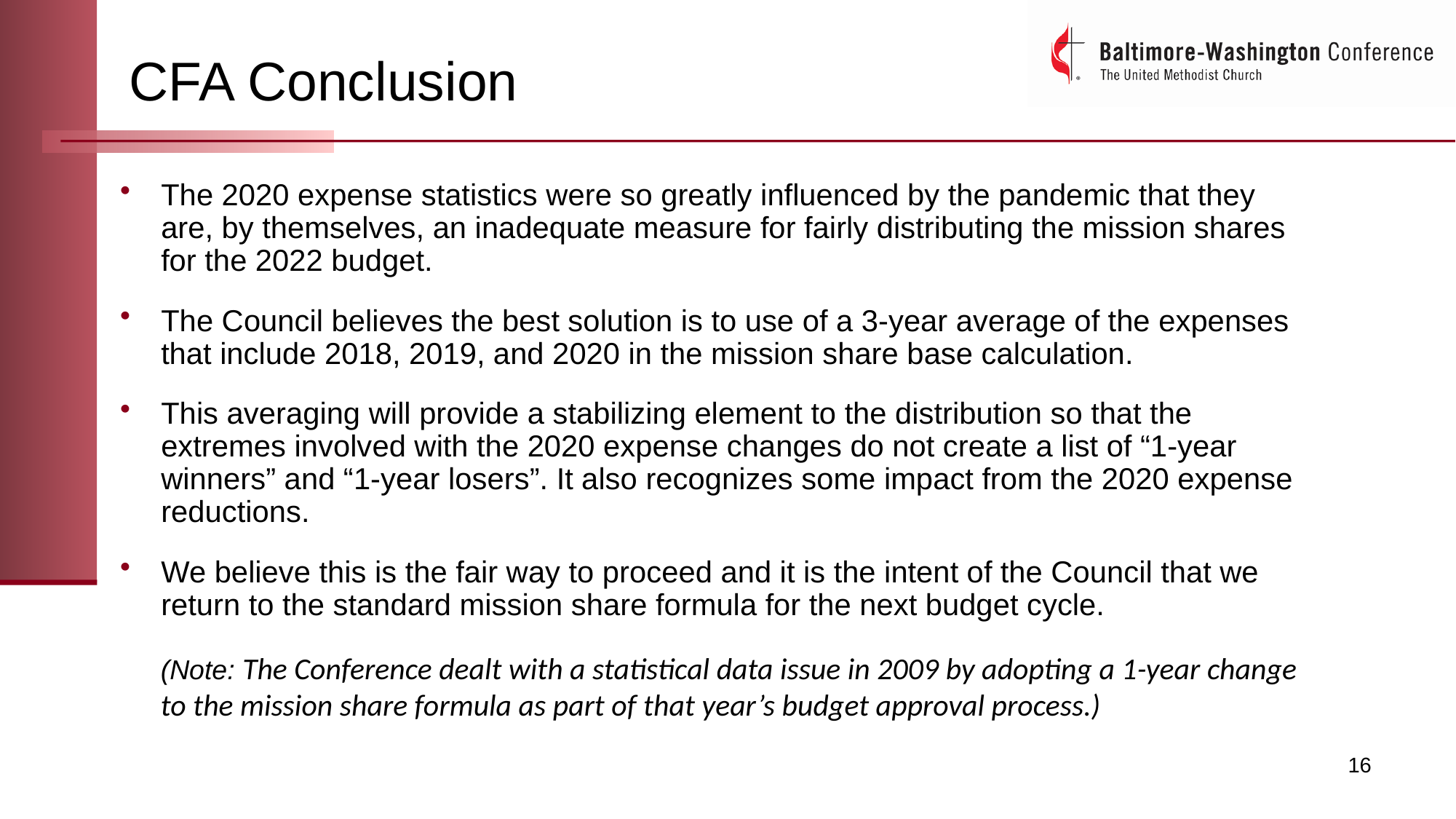

# CFA Conclusion
The 2020 expense statistics were so greatly influenced by the pandemic that they are, by themselves, an inadequate measure for fairly distributing the mission shares for the 2022 budget.
The Council believes the best solution is to use of a 3-year average of the expenses that include 2018, 2019, and 2020 in the mission share base calculation.
This averaging will provide a stabilizing element to the distribution so that the extremes involved with the 2020 expense changes do not create a list of “1-year winners” and “1-year losers”. It also recognizes some impact from the 2020 expense reductions.
We believe this is the fair way to proceed and it is the intent of the Council that we return to the standard mission share formula for the next budget cycle.
(Note: The Conference dealt with a statistical data issue in 2009 by adopting a 1-year change to the mission share formula as part of that year’s budget approval process.)
16